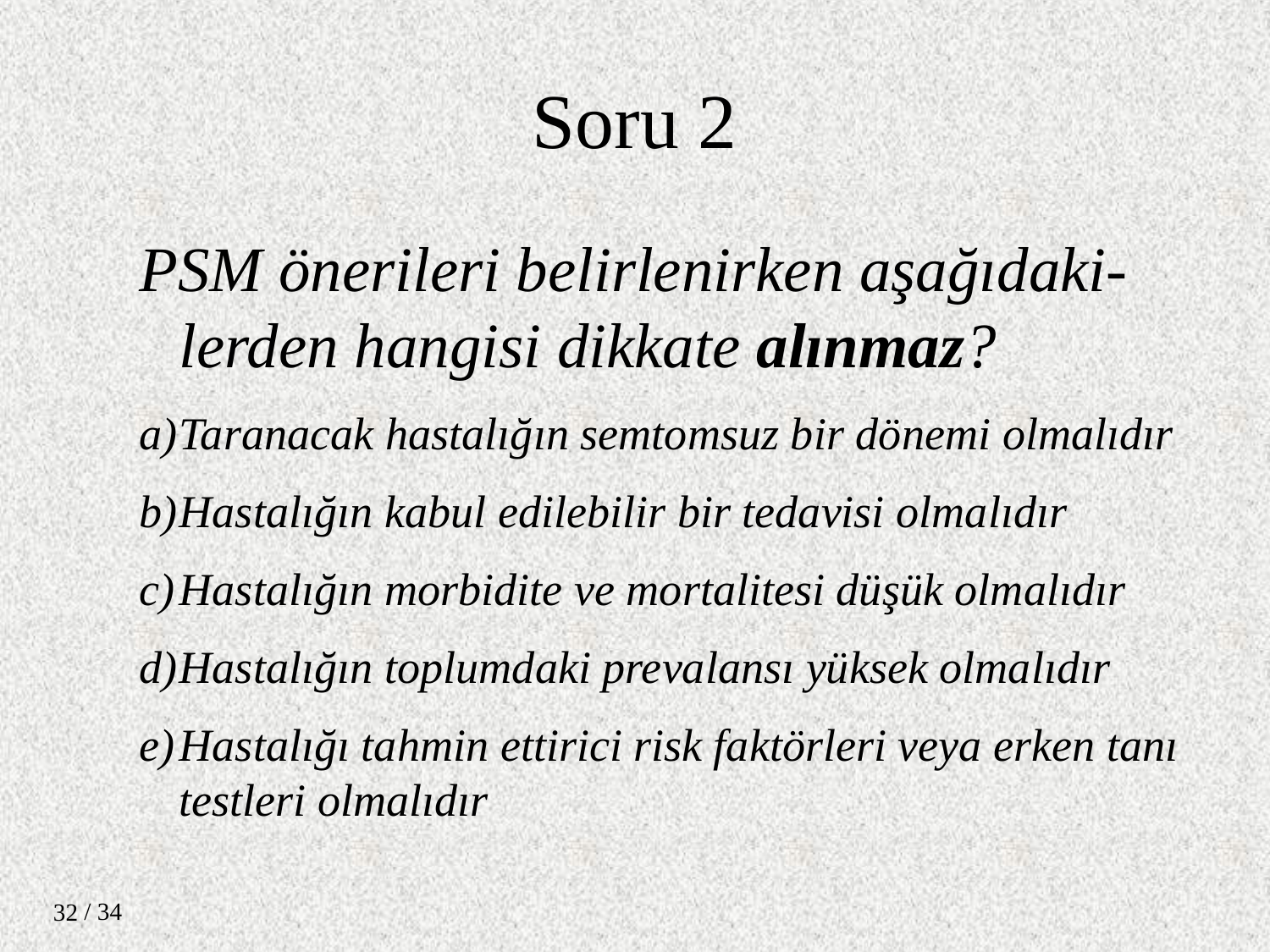

Soru 2
PSM önerileri belirlenirken aşağıdaki- lerden hangisi dikkate alınmaz?
Taranacak hastalığın semtomsuz bir dönemi olmalıdır
Hastalığın kabul edilebilir bir tedavisi olmalıdır
Hastalığın morbidite ve mortalitesi düşük olmalıdır
Hastalığın toplumdaki prevalansı yüksek olmalıdır
Hastalığı tahmin ettirici risk faktörleri veya erken tanı testleri olmalıdır
/ 34
32